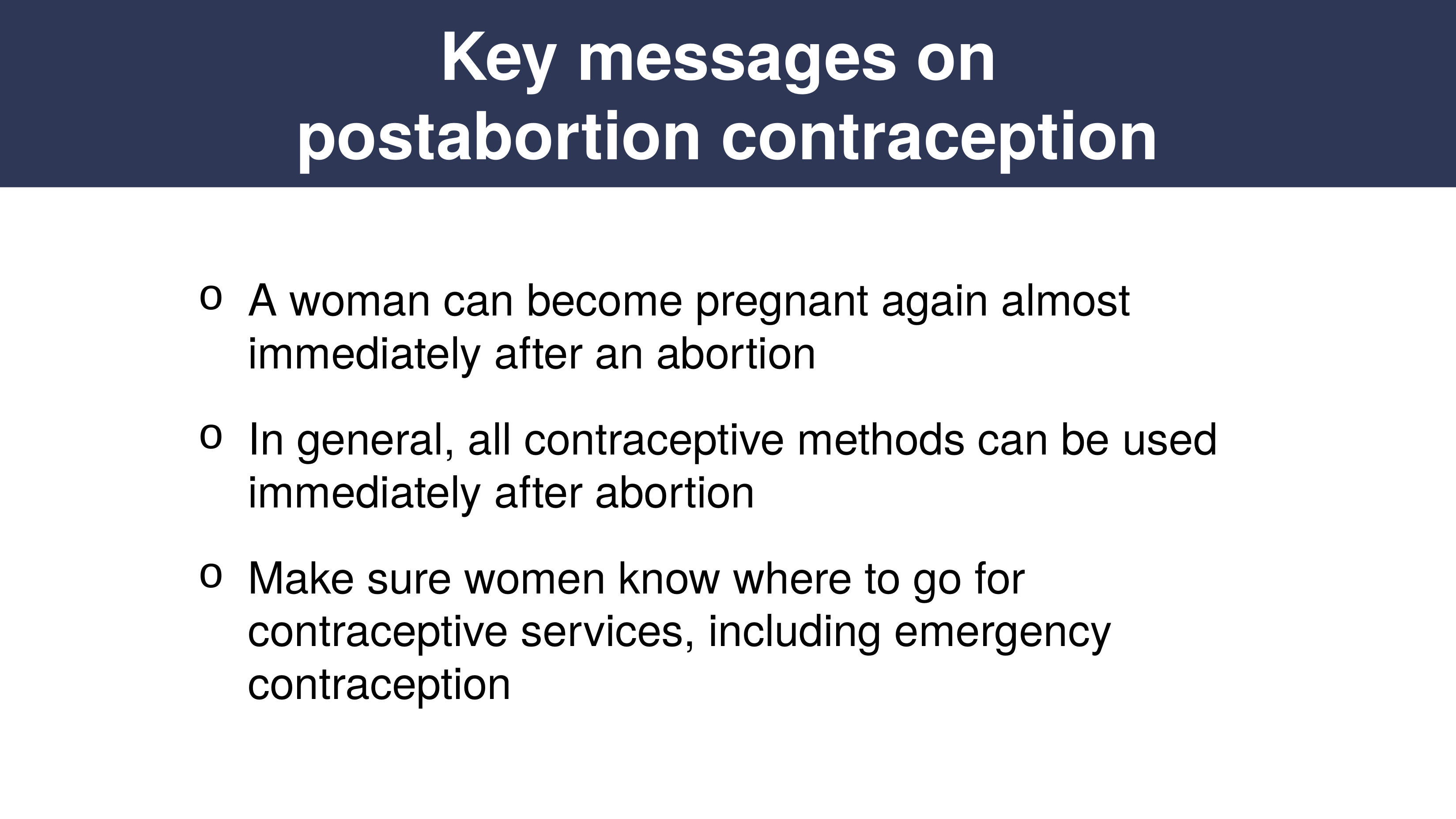

# Key messages on postabortion contraception
A woman can become pregnant again almost immediately after an abortion
In general, all contraceptive methods can be used immediately after abortion
Make sure women know where to go for contraceptive services, including emergency contraception